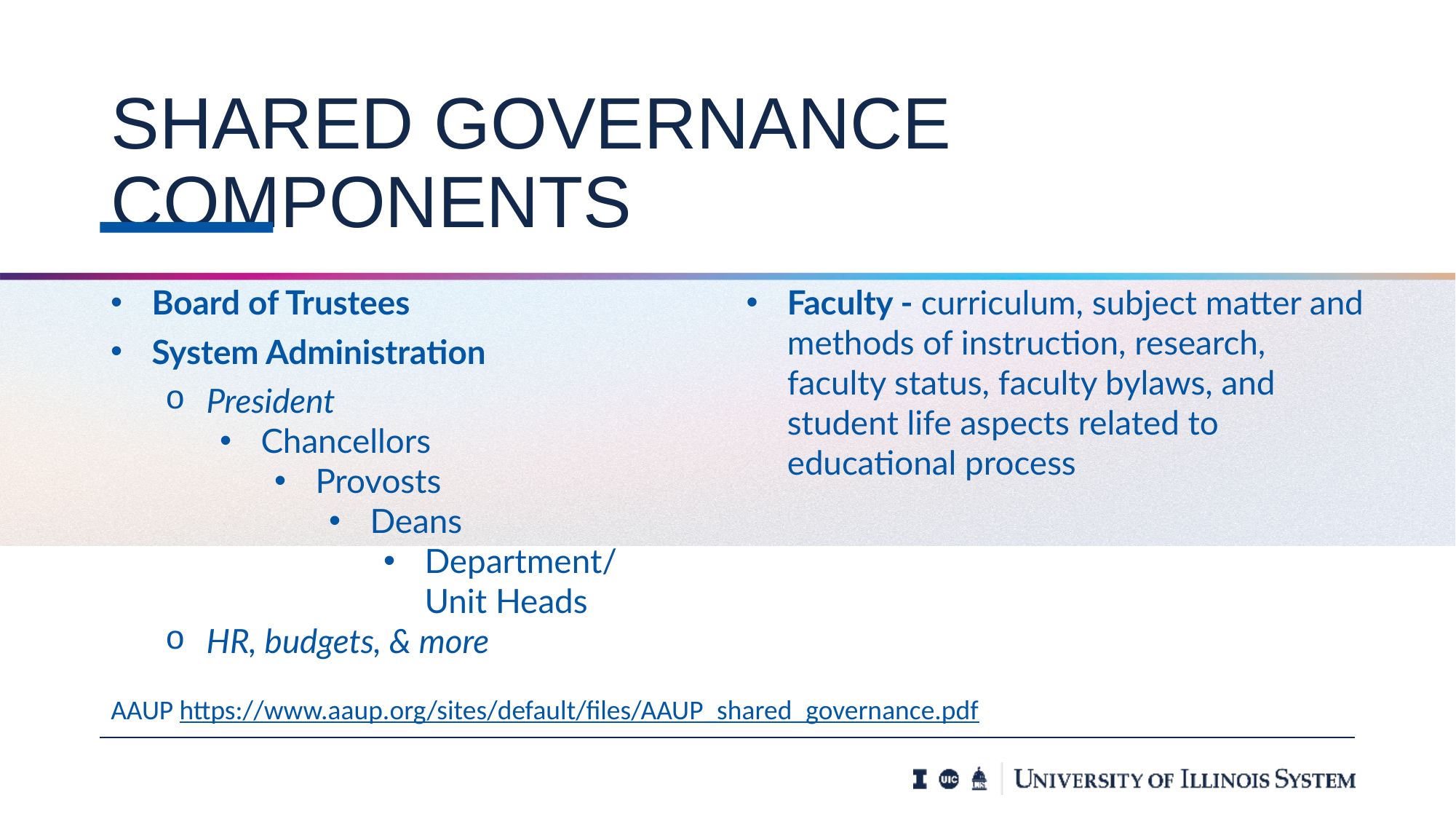

# Shared Governance Components

Board of Trustees
System Administration
President
Chancellors
Provosts
Deans
Department/
Unit Heads
HR, budgets, & more
Faculty - curriculum, subject matter and methods of instruction, research, faculty status, faculty bylaws, and student life aspects related to educational process
AAUP https://www.aaup.org/sites/default/files/AAUP_shared_governance.pdf